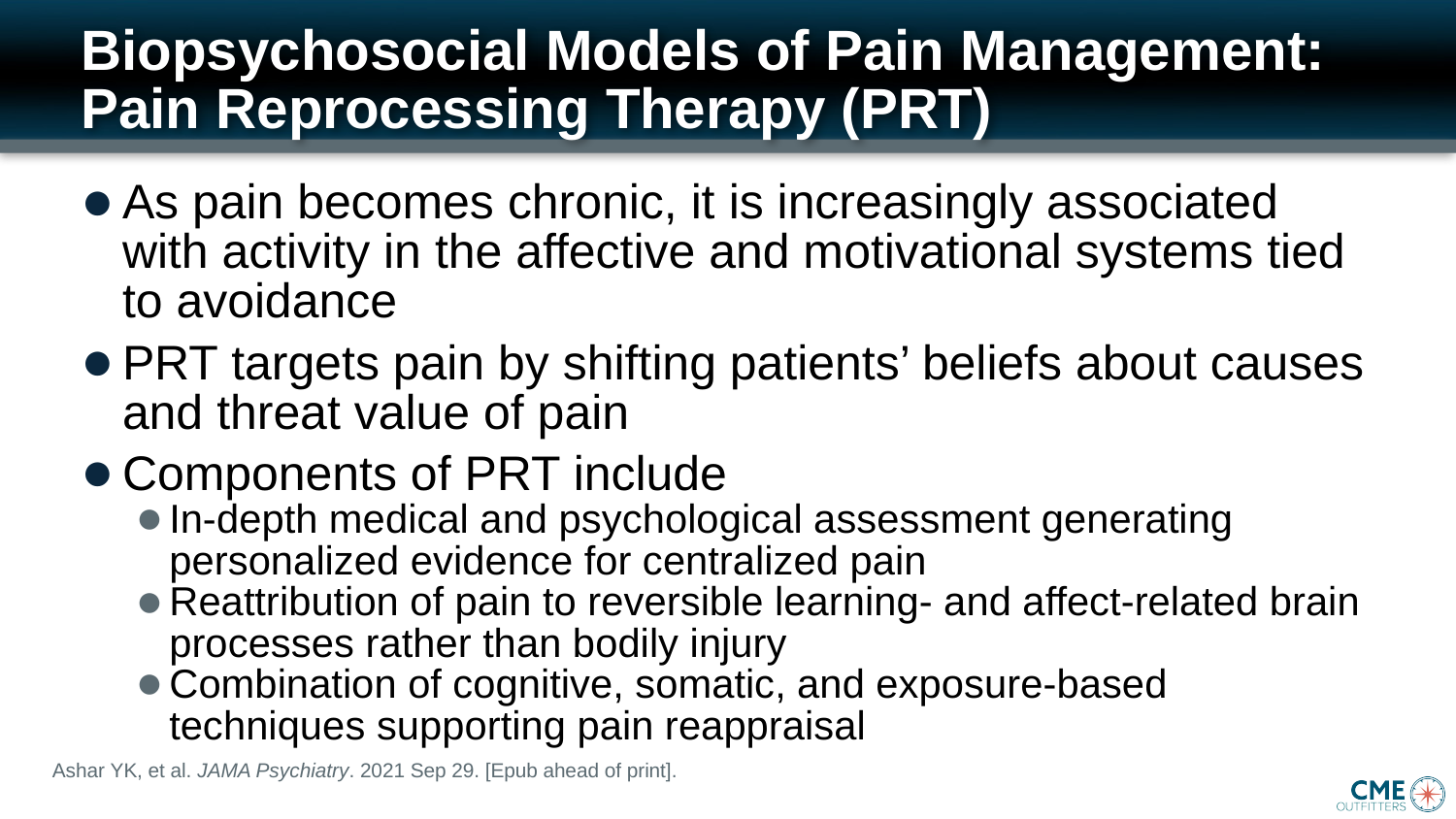

# Biopsychosocial Models of Pain Management: Pain Reprocessing Therapy (PRT)
As pain becomes chronic, it is increasingly associated with activity in the affective and motivational systems tied to avoidance
PRT targets pain by shifting patients’ beliefs about causes and threat value of pain
Components of PRT include
In-depth medical and psychological assessment generating personalized evidence for centralized pain
Reattribution of pain to reversible learning- and affect-related brain processes rather than bodily injury
Combination of cognitive, somatic, and exposure-based techniques supporting pain reappraisal
Ashar YK, et al. JAMA Psychiatry. 2021 Sep 29. [Epub ahead of print].